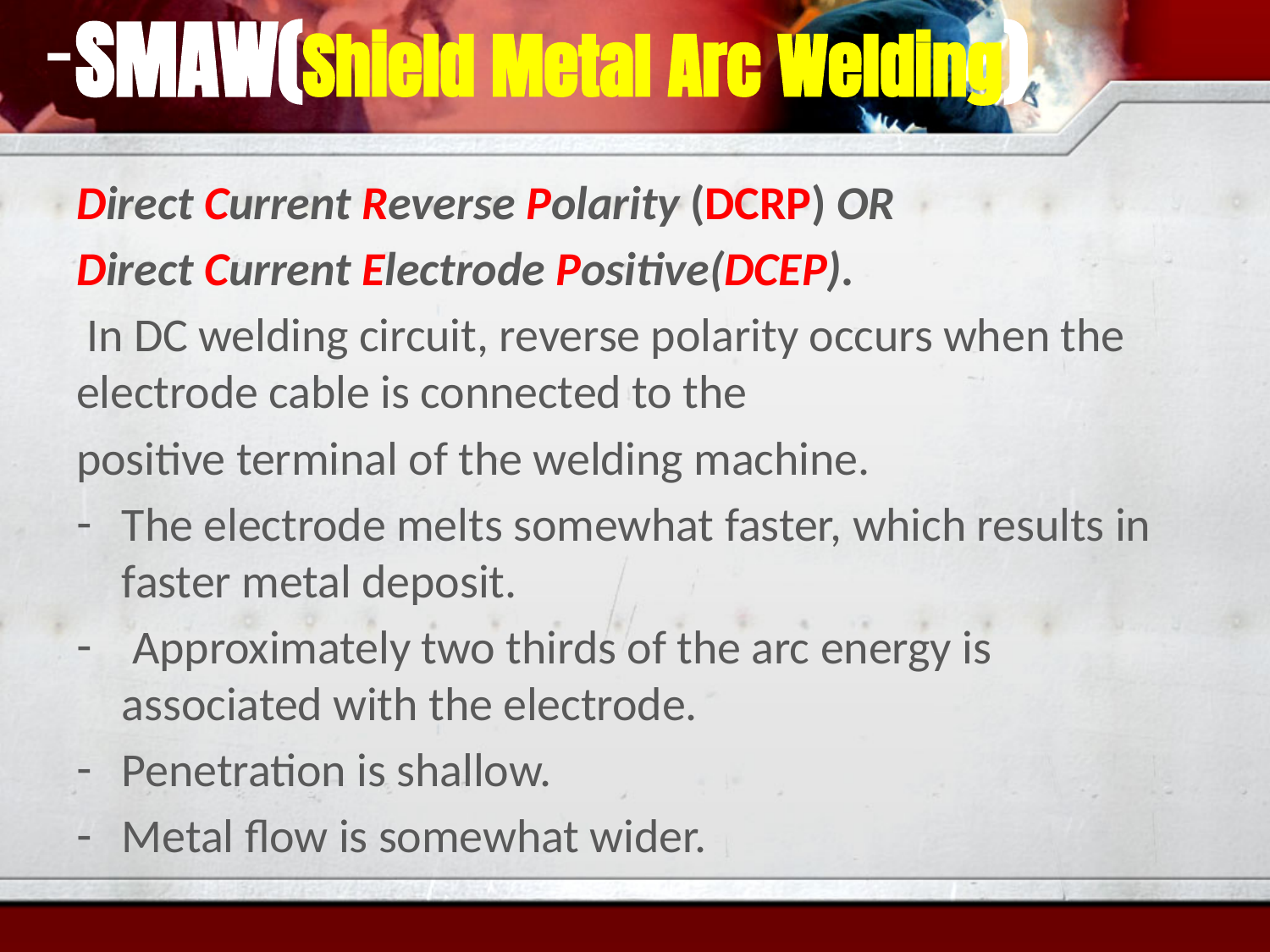

# SMAW(Shield Metal Arc Welding)
Direct Current Reverse Polarity (DCRP) OR
Direct Current Electrode Positive(DCEP).
 In DC welding circuit, reverse polarity occurs when the electrode cable is connected to the
positive terminal of the welding machine.
The electrode melts somewhat faster, which results in faster metal deposit.
 Approximately two thirds of the arc energy is associated with the electrode.
Penetration is shallow.
Metal flow is somewhat wider.